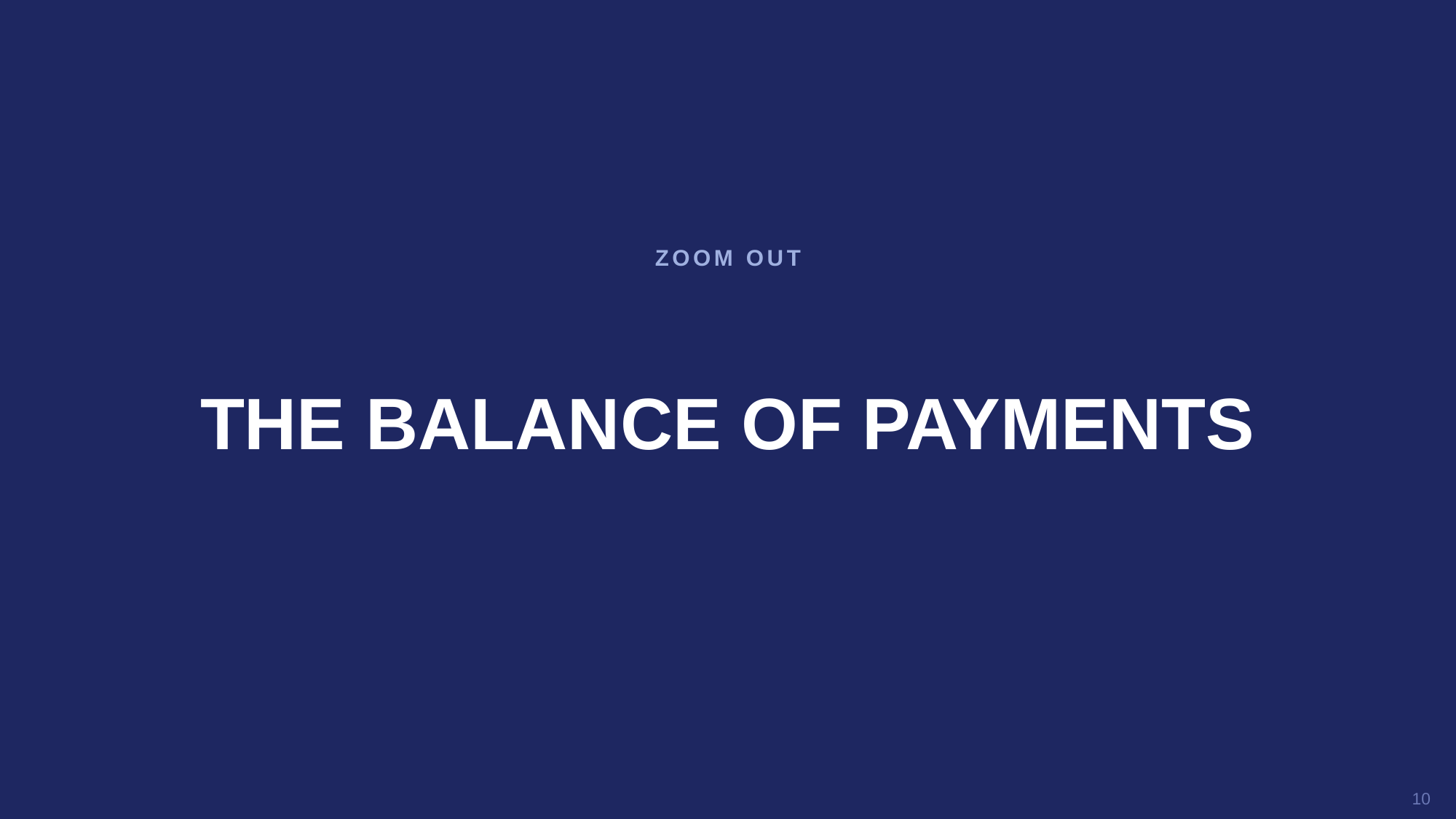

ZOOM OUT
THE BALANCE OF PAYMENTS
10